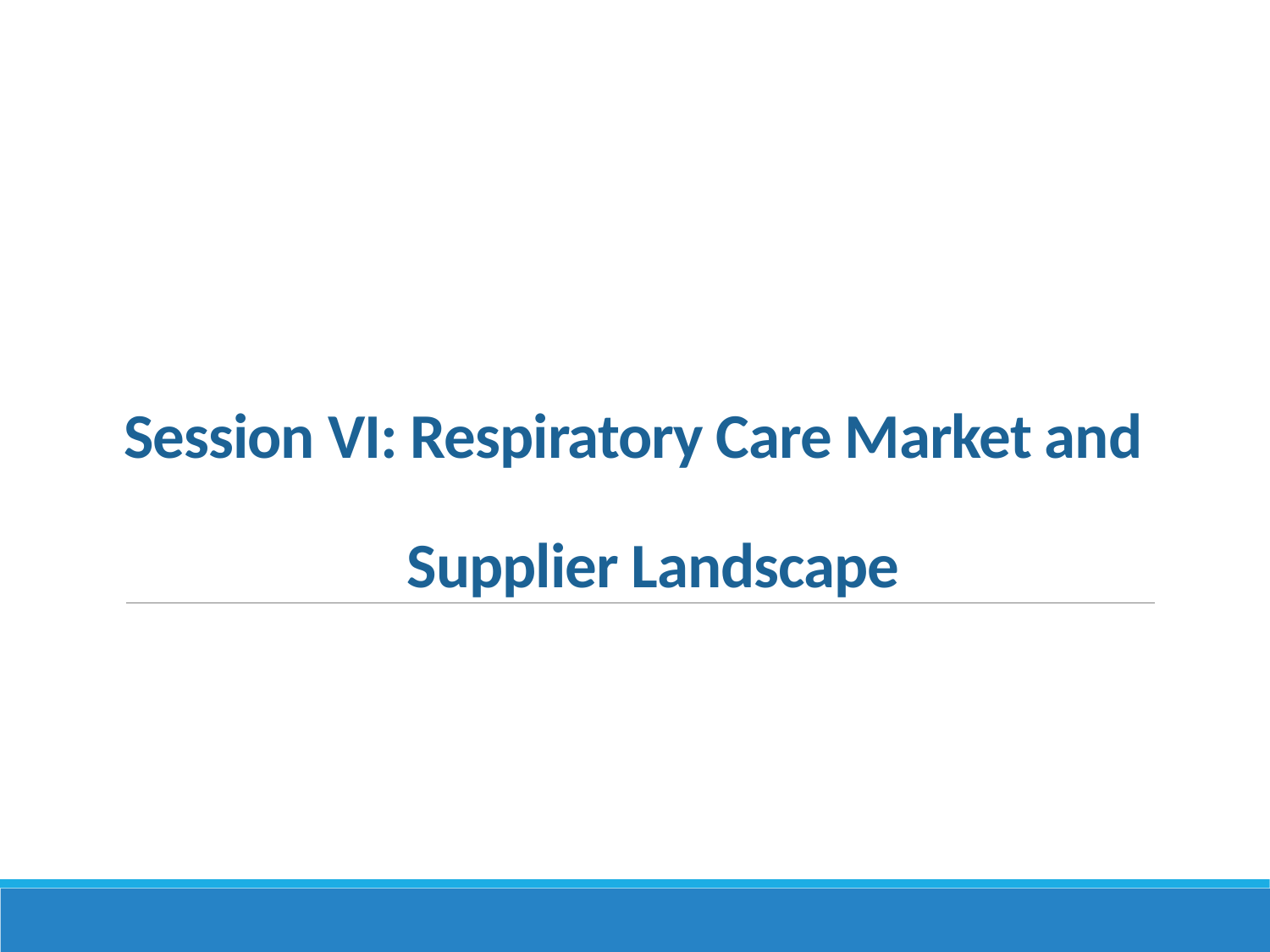

# Session VI: Respiratory Care Market and Supplier Landscape